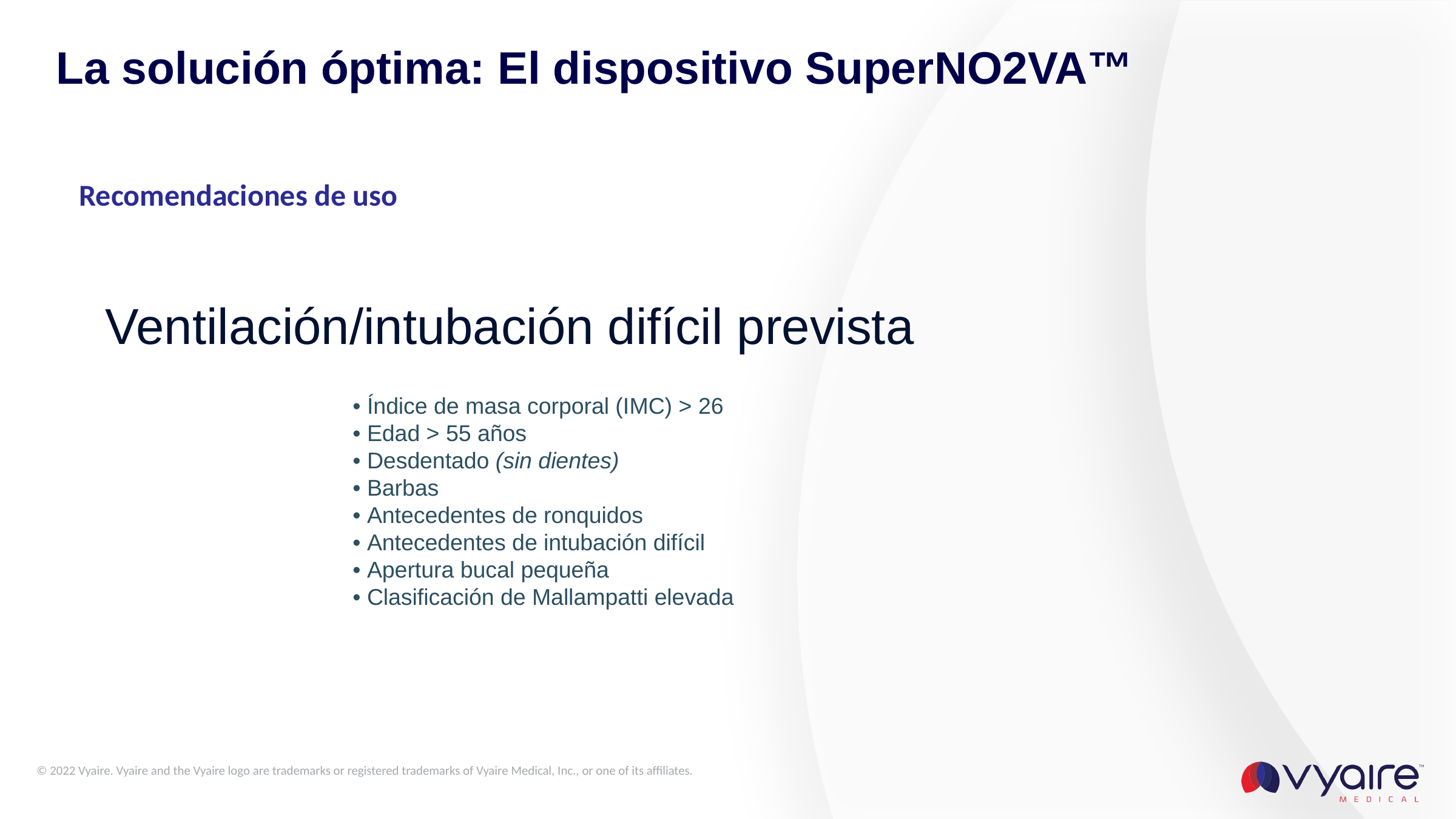

# La solución óptima: El dispositivo SuperNO2VA™
Recomendaciones de uso
Ventilación/intubación difícil prevista
• Índice de masa corporal (IMC) > 26
• Edad > 55 años
• Desdentado (sin dientes)
• Barbas
• Antecedentes de ronquidos
• Antecedentes de intubación difícil
• Apertura bucal pequeña
• Clasificación de Mallampatti elevada